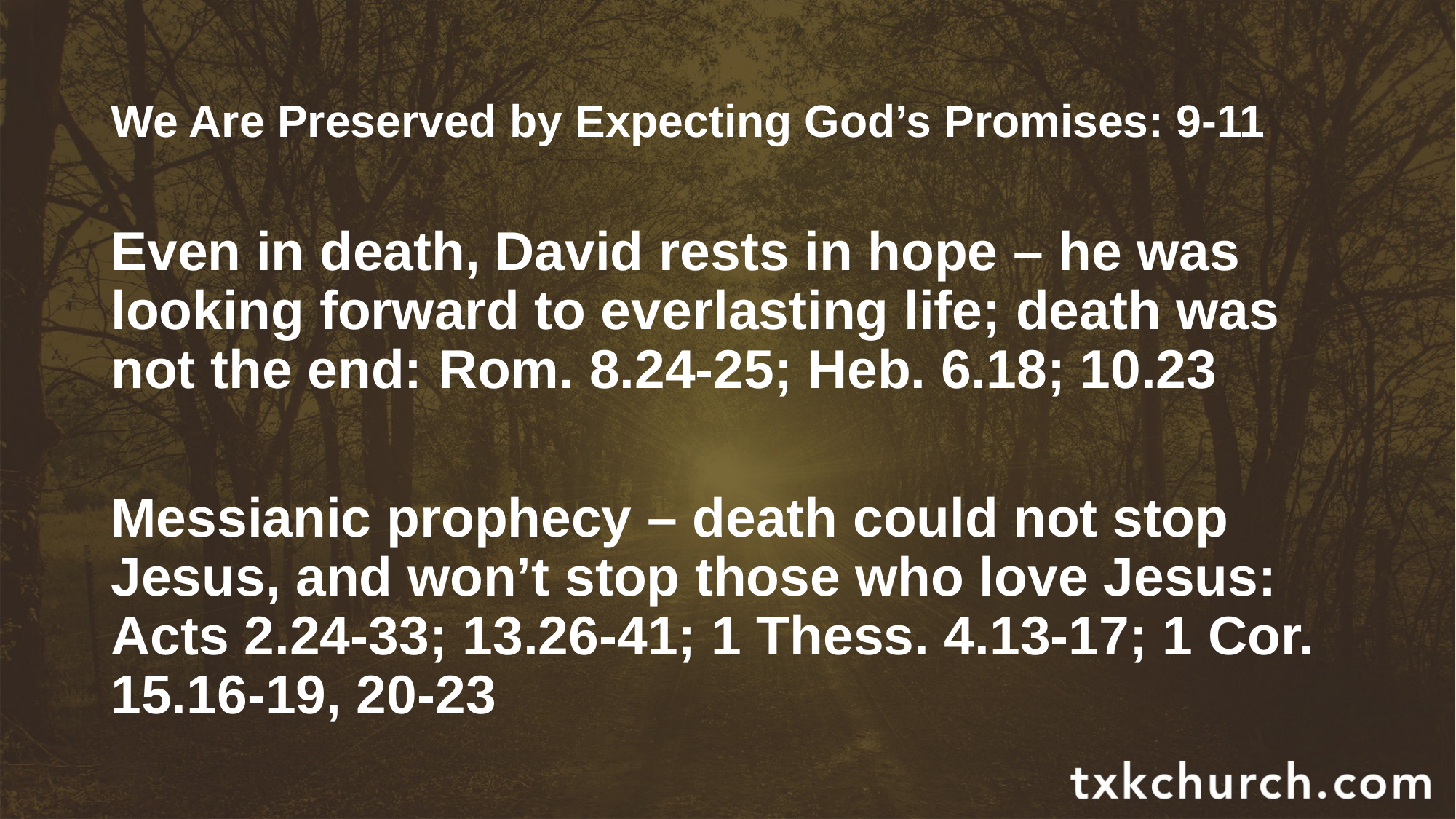

# We Are Preserved by Expecting God’s Promises: 9-11
Even in death, David rests in hope – he was looking forward to everlasting life; death was not the end: Rom. 8.24-25; Heb. 6.18; 10.23

Messianic prophecy – death could not stop Jesus, and won’t stop those who love Jesus: Acts 2.24-33; 13.26-41; 1 Thess. 4.13-17; 1 Cor. 15.16-19, 20-23